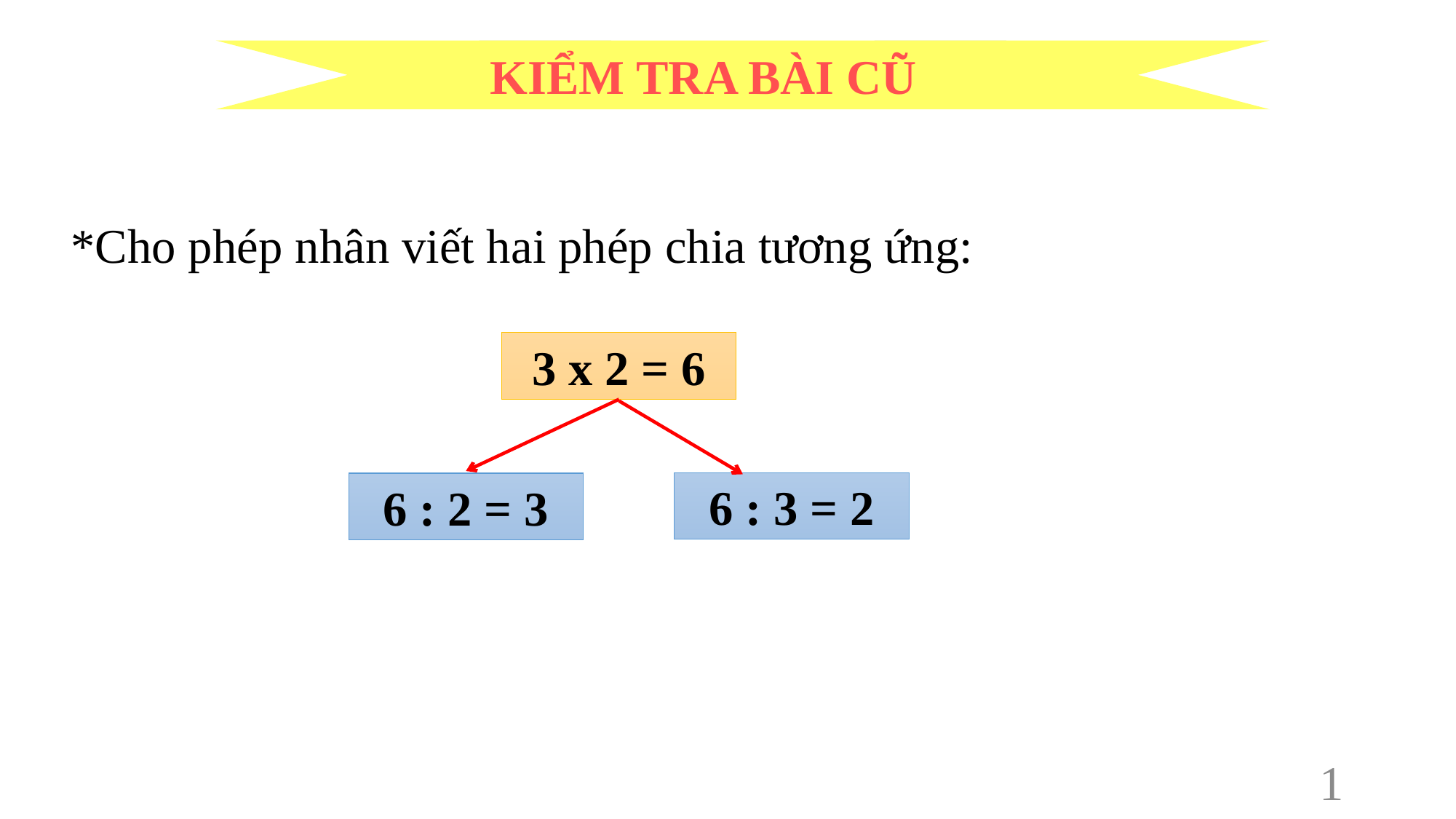

KIỂM TRA BÀI CŨ

*Cho phép nhân viết hai phép chia tương ứng:
3 x 2 = 6
6 : 3 = 2
6 : 2 = 3

1